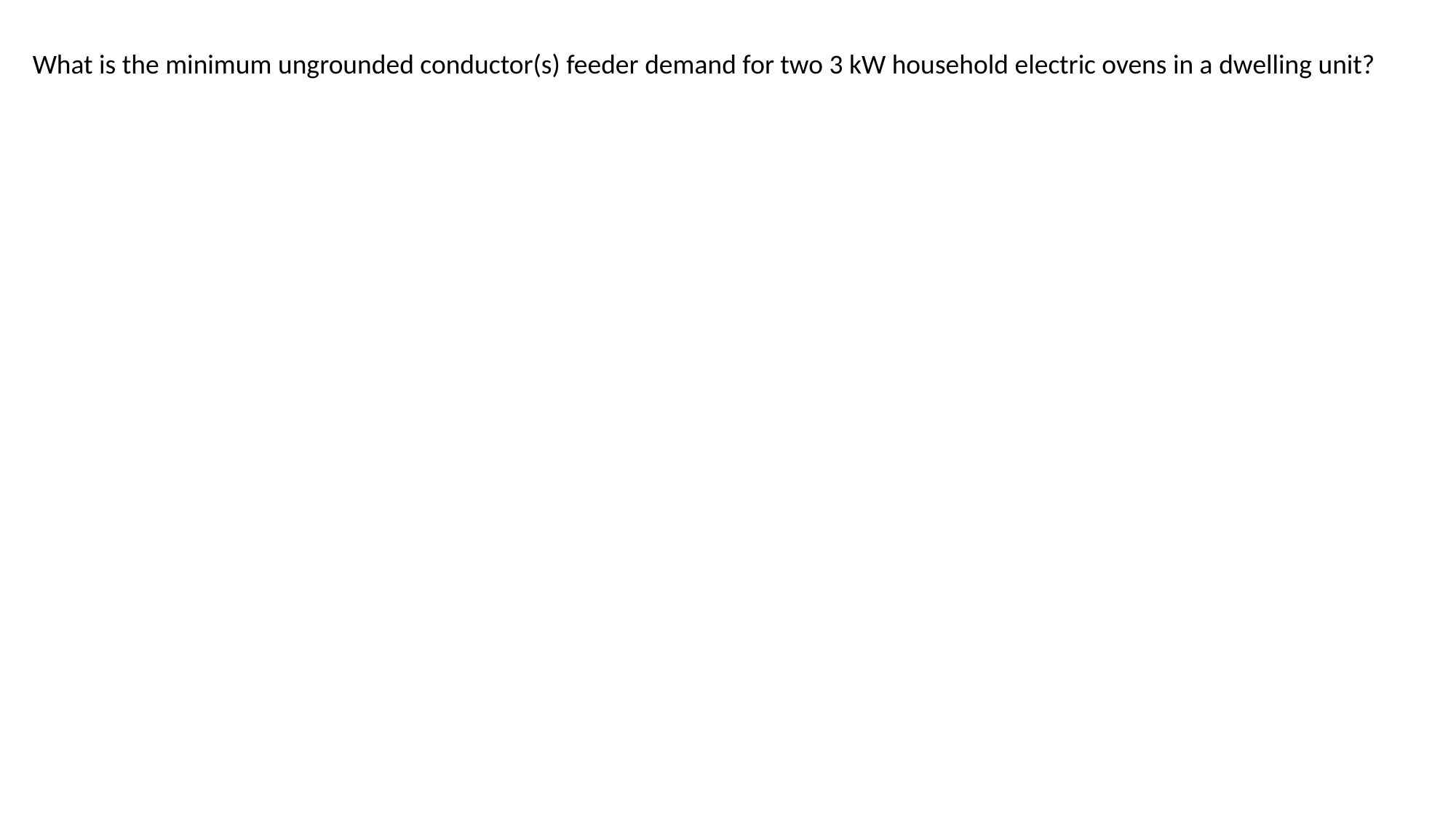

What is the minimum ungrounded conductor(s) feeder demand for two 3 kW household electric ovens in a dwelling unit?